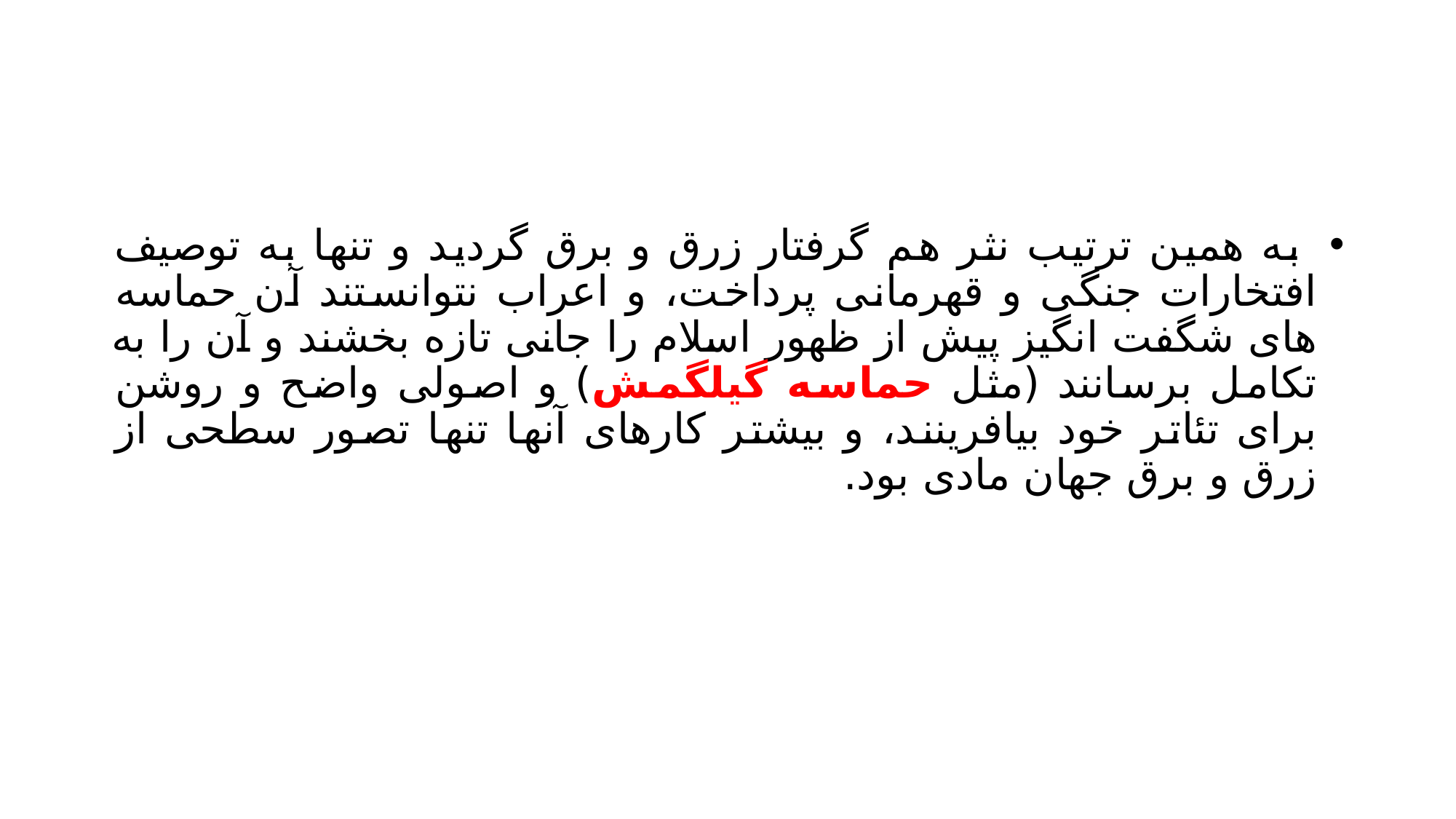

#
 به همین ترتیب نثر هم گرفتار زرق و برق گردید و تنها به توصیف افتخارات جنگی و قهرمانی پرداخت، و اعراب نتوانستند آن حماسه های شگفت انگیز پیش از ظهور اسلام را جانی تازه بخشند و آن را به تکامل برسانند (مثل حماسه گیلگمش) و اصولی واضح و روشن برای تئاتر خود بیافرینند، و بیشتر کارهای آنها تنها تصور سطحی از زرق و برق جهان مادی بود.